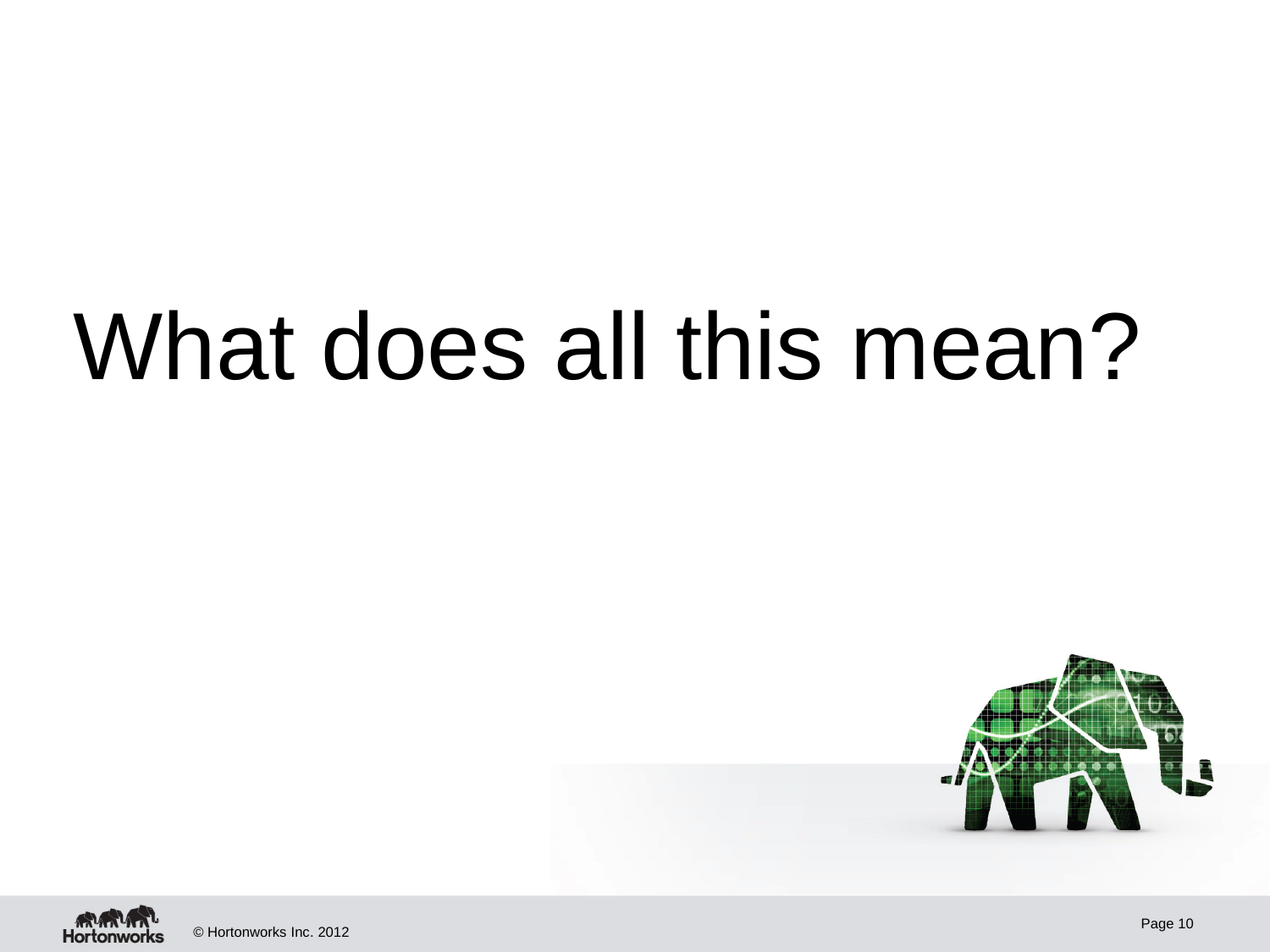

# What does all this mean?

Page 10